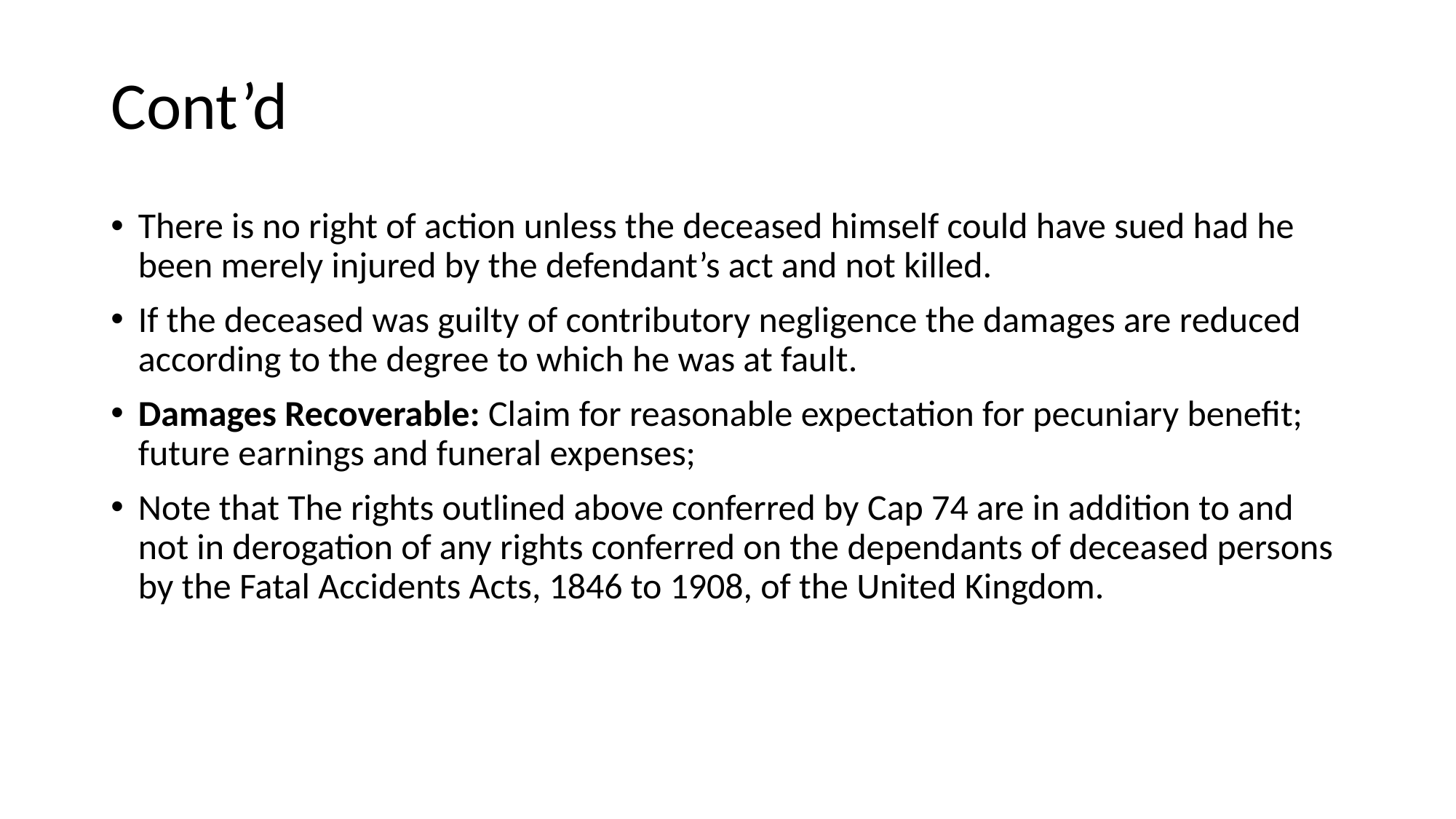

# Cont’d
There is no right of action unless the deceased himself could have sued had he been merely injured by the defendant’s act and not killed.
If the deceased was guilty of contributory negligence the damages are reduced according to the degree to which he was at fault.
Damages Recoverable: Claim for reasonable expectation for pecuniary benefit; future earnings and funeral expenses;
Note that The rights outlined above conferred by Cap 74 are in addition to and not in derogation of any rights conferred on the dependants of deceased persons by the Fatal Accidents Acts, 1846 to 1908, of the United Kingdom.